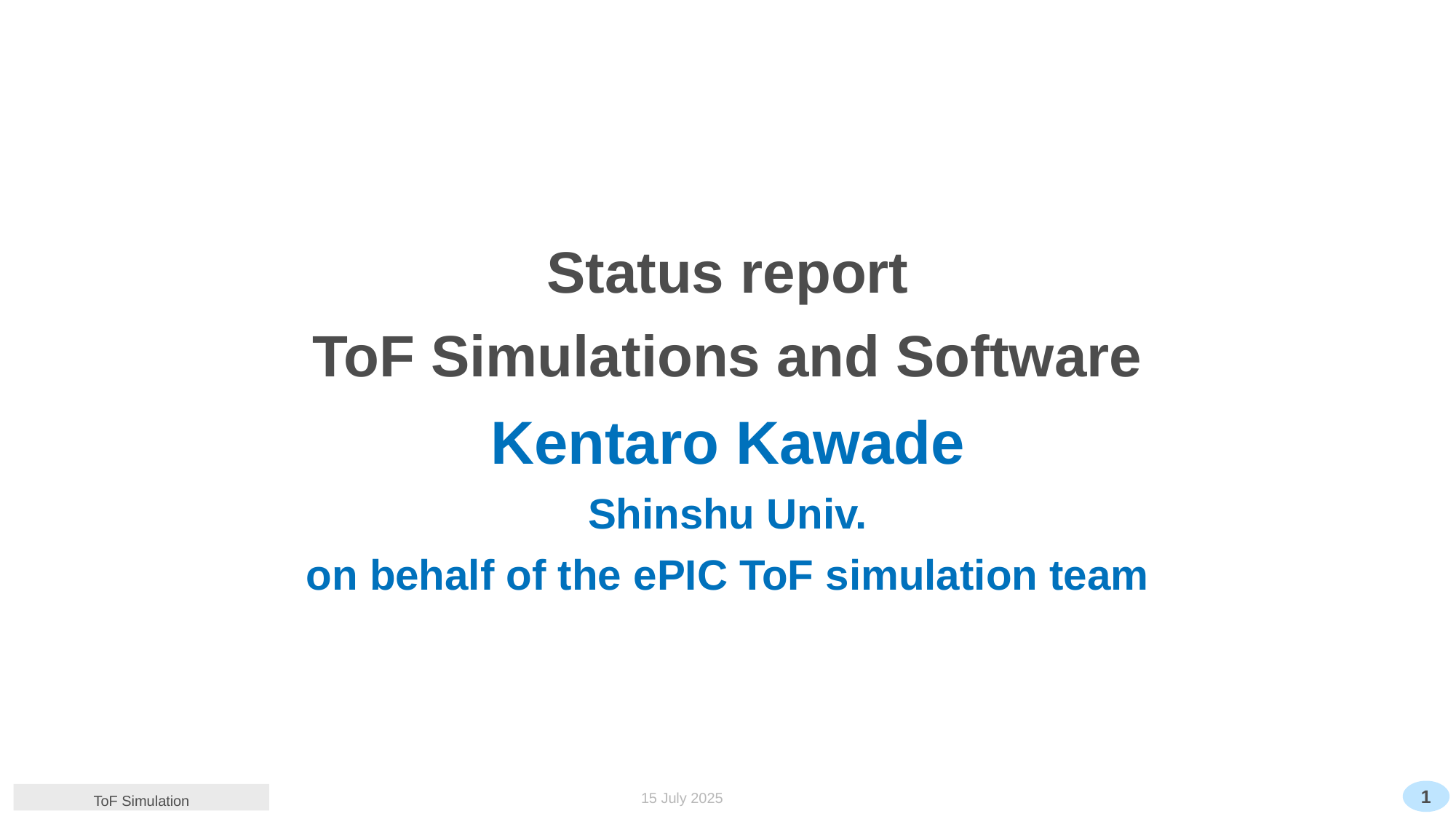

# Status report ToF Simulations and Software Kentaro Kawade Shinshu Univ. on behalf of the ePIC ToF simulation team
1
15 July 2025
ToF Simulation